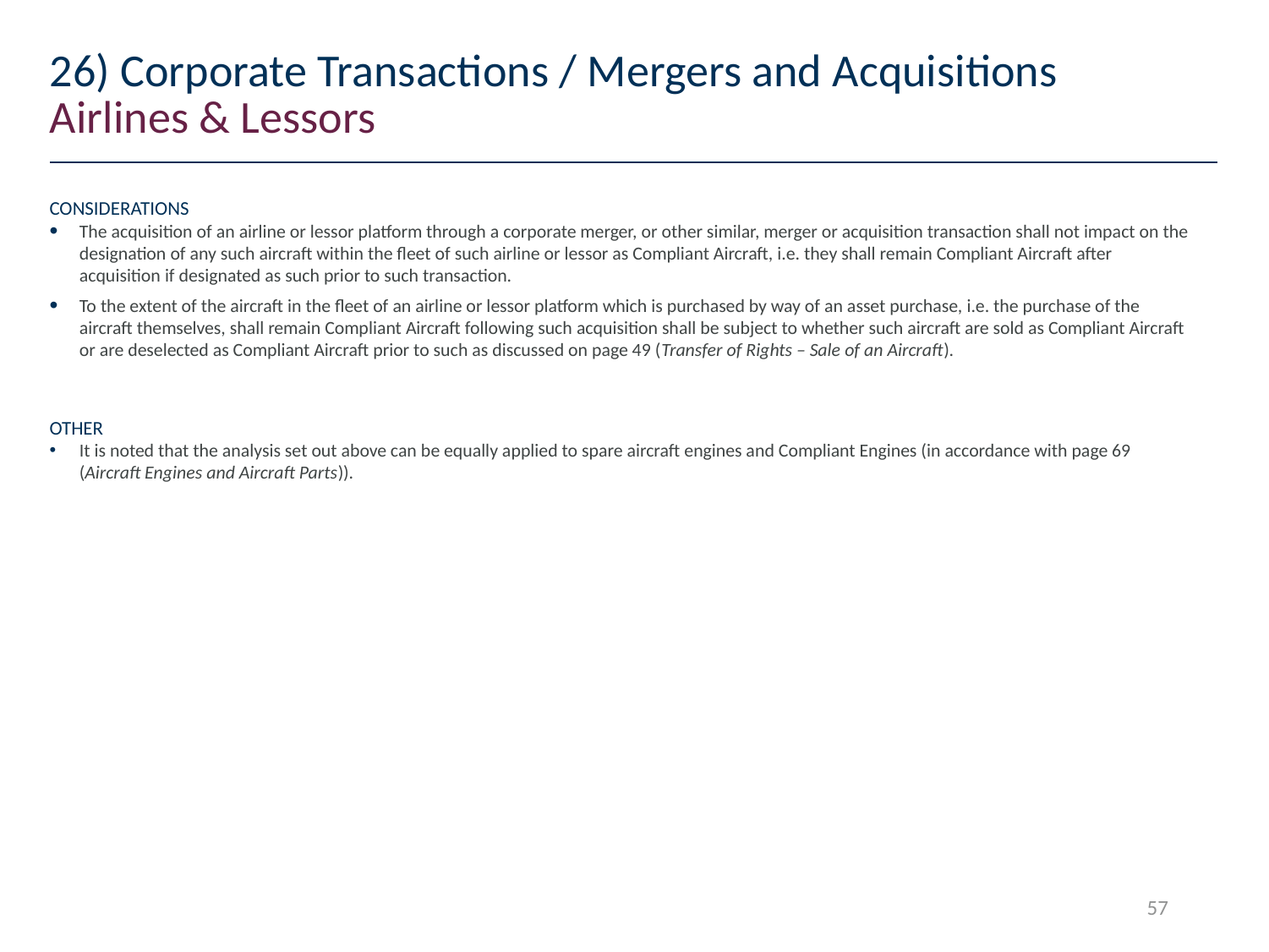

# 26) Corporate Transactions / Mergers and Acquisitions
Airlines & Lessors
Considerations
The acquisition of an airline or lessor platform through a corporate merger, or other similar, merger or acquisition transaction shall not impact on the designation of any such aircraft within the fleet of such airline or lessor as Compliant Aircraft, i.e. they shall remain Compliant Aircraft after acquisition if designated as such prior to such transaction.
To the extent of the aircraft in the fleet of an airline or lessor platform which is purchased by way of an asset purchase, i.e. the purchase of the aircraft themselves, shall remain Compliant Aircraft following such acquisition shall be subject to whether such aircraft are sold as Compliant Aircraft or are deselected as Compliant Aircraft prior to such as discussed on page 49 (Transfer of Rights – Sale of an Aircraft).

OTHER
It is noted that the analysis set out above can be equally applied to spare aircraft engines and Compliant Engines (in accordance with page 69 (Aircraft Engines and Aircraft Parts)).

57